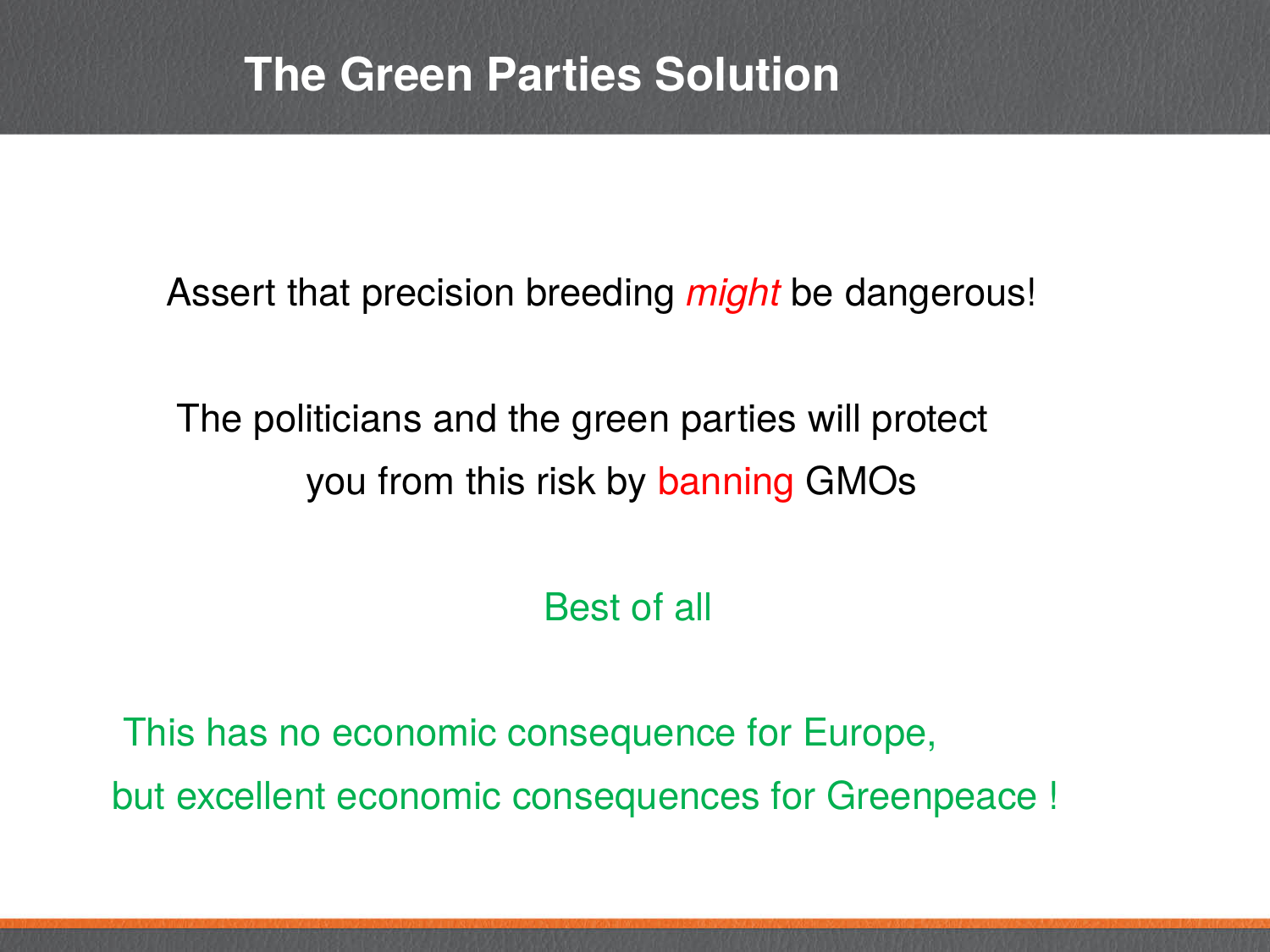

# The Green Parties Solution
     Assert that precision breeding might be dangerous!

      The politicians and the green parties will protect
                  you from this risk by banning GMOs

                                        Best of all

 This has no economic consequence for Europe,
but excellent economic consequences for Greenpeace !